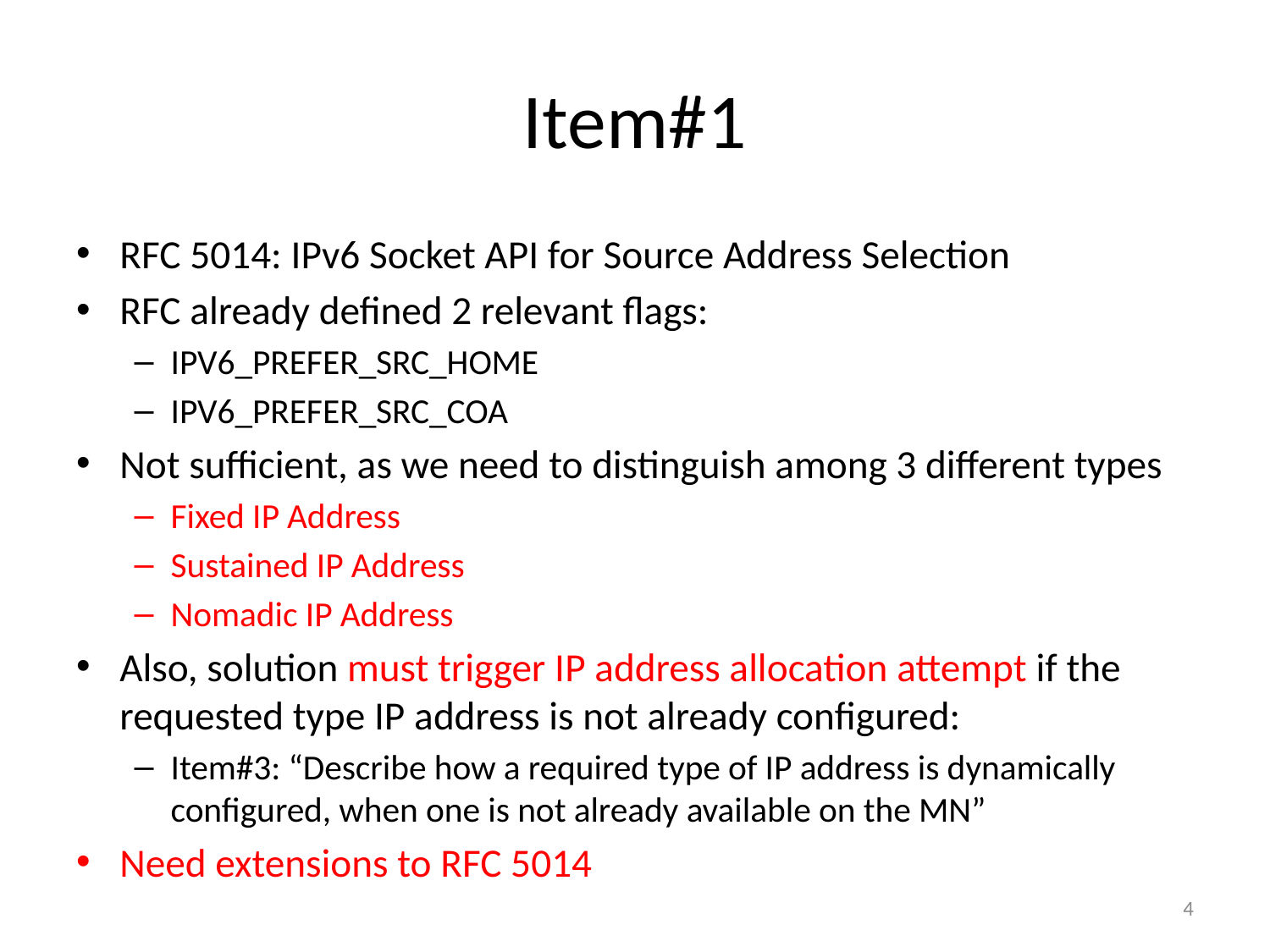

# Item#1
RFC 5014: IPv6 Socket API for Source Address Selection
RFC already defined 2 relevant flags:
IPV6_PREFER_SRC_HOME
IPV6_PREFER_SRC_COA
Not sufficient, as we need to distinguish among 3 different types
Fixed IP Address
Sustained IP Address
Nomadic IP Address
Also, solution must trigger IP address allocation attempt if the requested type IP address is not already configured:
Item#3: “Describe how a required type of IP address is dynamically configured, when one is not already available on the MN”
Need extensions to RFC 5014

4